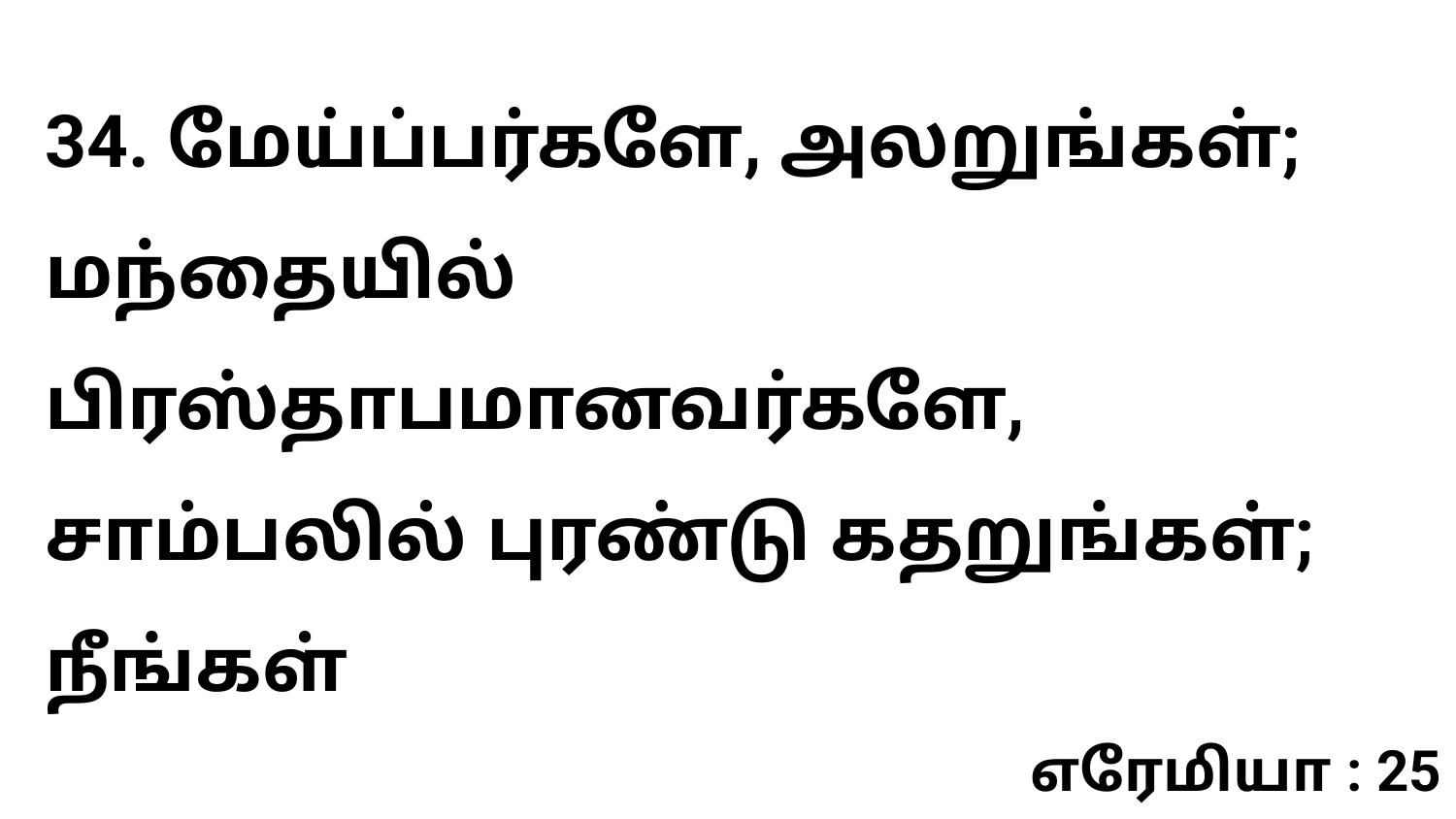

34. மேய்ப்பர்களே, அலறுங்கள்; மந்தையில் பிரஸ்தாபமானவர்களே, சாம்பலில் புரண்டு கதறுங்கள்; நீங்கள்
எரேமியா : 25